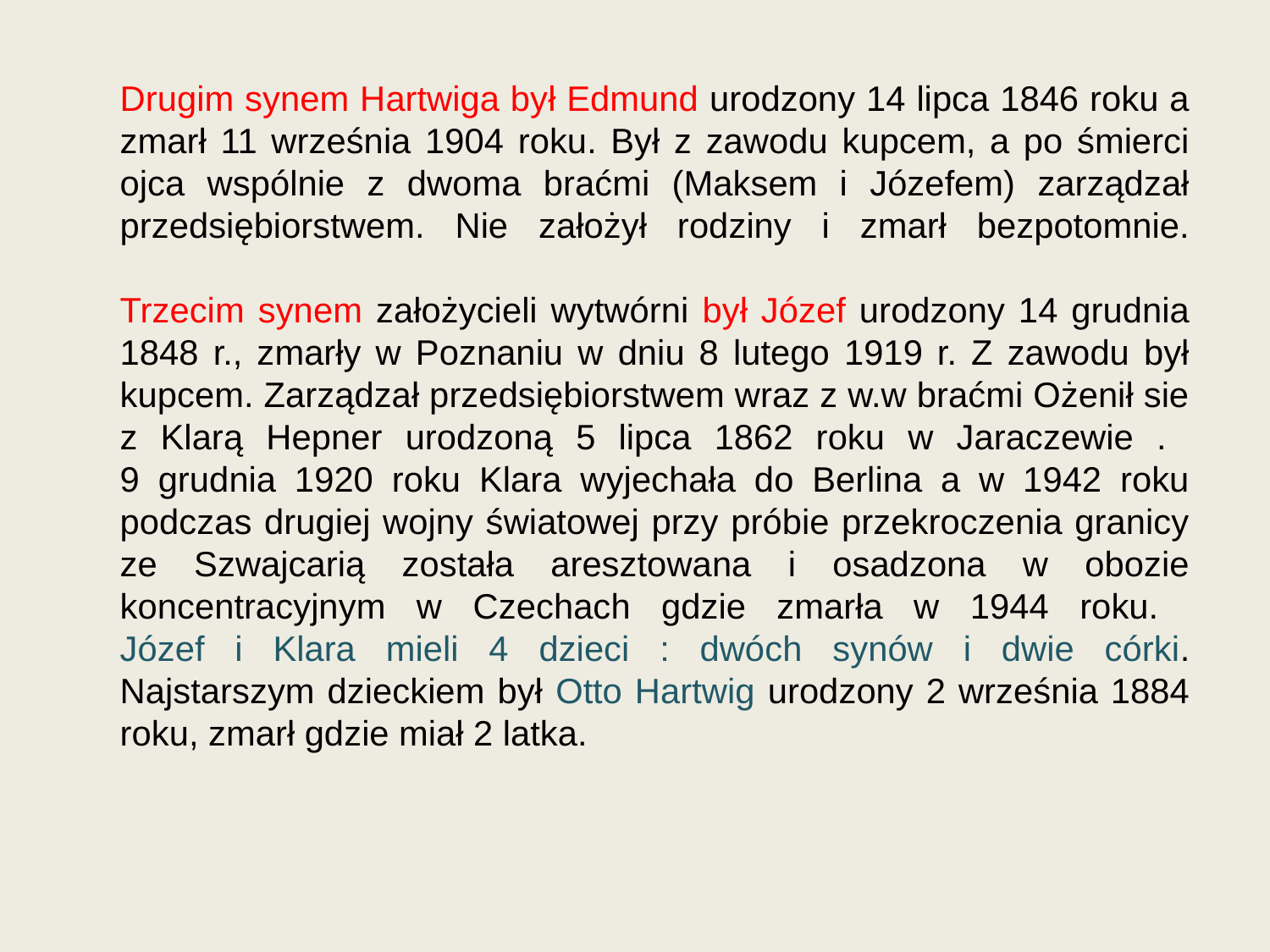

Drugim synem Hartwiga był Edmund urodzony 14 lipca 1846 roku a zmarł 11 września 1904 roku. Był z zawodu kupcem, a po śmierci ojca wspólnie z dwoma braćmi (Maksem i Józefem) zarządzał przedsiębiorstwem. Nie założył rodziny i zmarł bezpotomnie.
Trzecim synem założycieli wytwórni był Józef urodzony 14 grudnia 1848 r., zmarły w Poznaniu w dniu 8 lutego 1919 r. Z zawodu był kupcem. Zarządzał przedsiębiorstwem wraz z w.w braćmi Ożenił sie z Klarą Hepner urodzoną 5 lipca 1862 roku w Jaraczewie .
9 grudnia 1920 roku Klara wyjechała do Berlina a w 1942 roku podczas drugiej wojny światowej przy próbie przekroczenia granicy ze Szwajcarią została aresztowana i osadzona w obozie koncentracyjnym w Czechach gdzie zmarła w 1944 roku.
Józef i Klara mieli 4 dzieci : dwóch synów i dwie córki.
Najstarszym dzieckiem był Otto Hartwig urodzony 2 września 1884 roku, zmarł gdzie miał 2 latka.